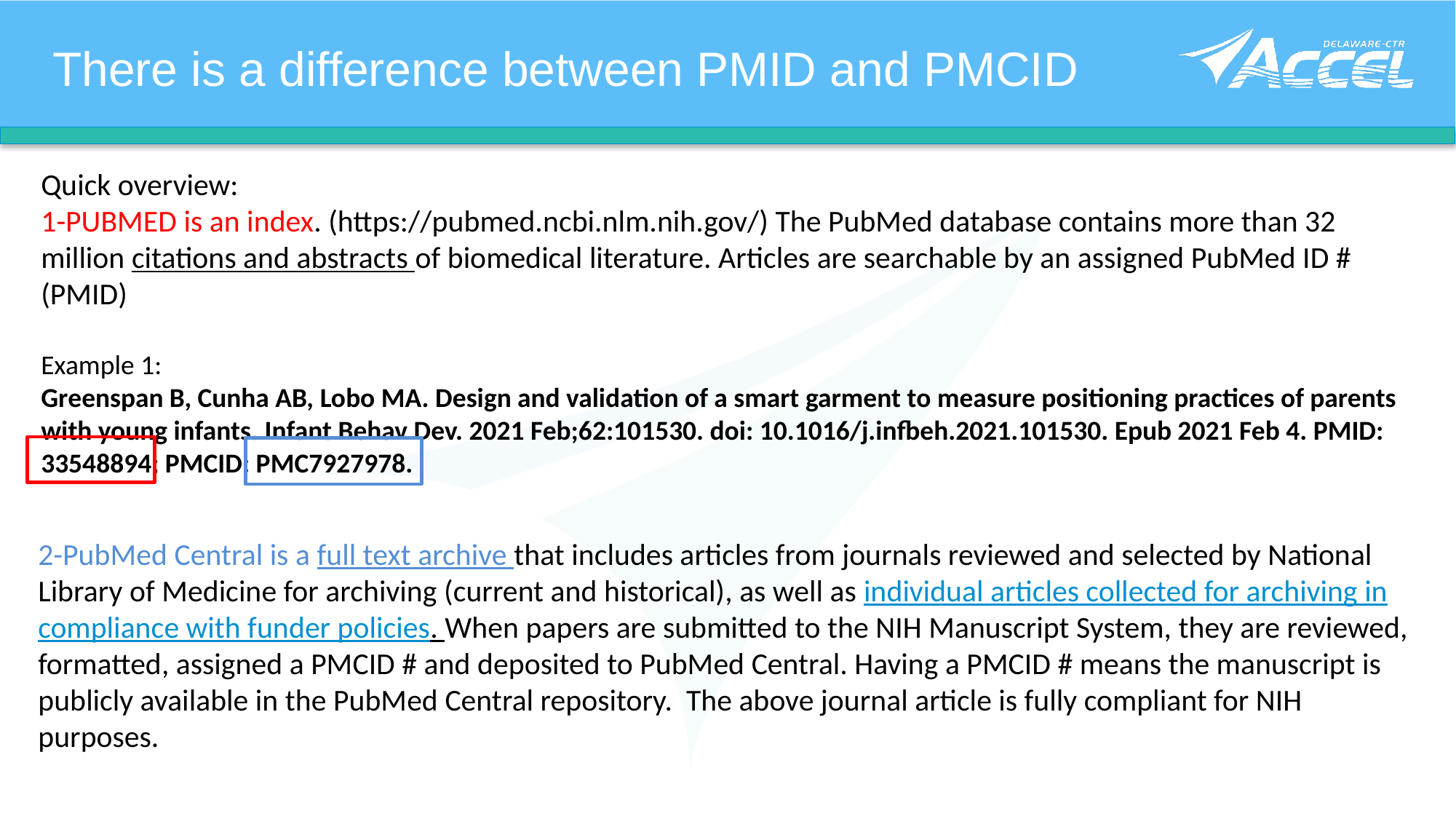

There is a difference between PMID and PMCID

Quick overview:
1-PUBMED is an index. (https://pubmed.ncbi.nlm.nih.gov/) The PubMed database contains more than 32 million citations and abstracts of biomedical literature. Articles are searchable by an assigned PubMed ID # (PMID)

Example 1:
Greenspan B, Cunha AB, Lobo MA. Design and validation of a smart garment to measure positioning practices of parents with young infants. Infant Behav Dev. 2021 Feb;62:101530. doi: 10.1016/j.infbeh.2021.101530. Epub 2021 Feb 4. PMID: 33548894; PMCID: PMC7927978.

2-PubMed Central is a full text archive that includes articles from journals reviewed and selected by National Library of Medicine for archiving (current and historical), as well as individual articles collected for archiving in compliance with funder policies. When papers are submitted to the NIH Manuscript System, they are reviewed, formatted, assigned a PMCID # and deposited to PubMed Central. Having a PMCID # means the manuscript is publicly available in the PubMed Central repository.  The above journal article is fully compliant for NIH purposes.